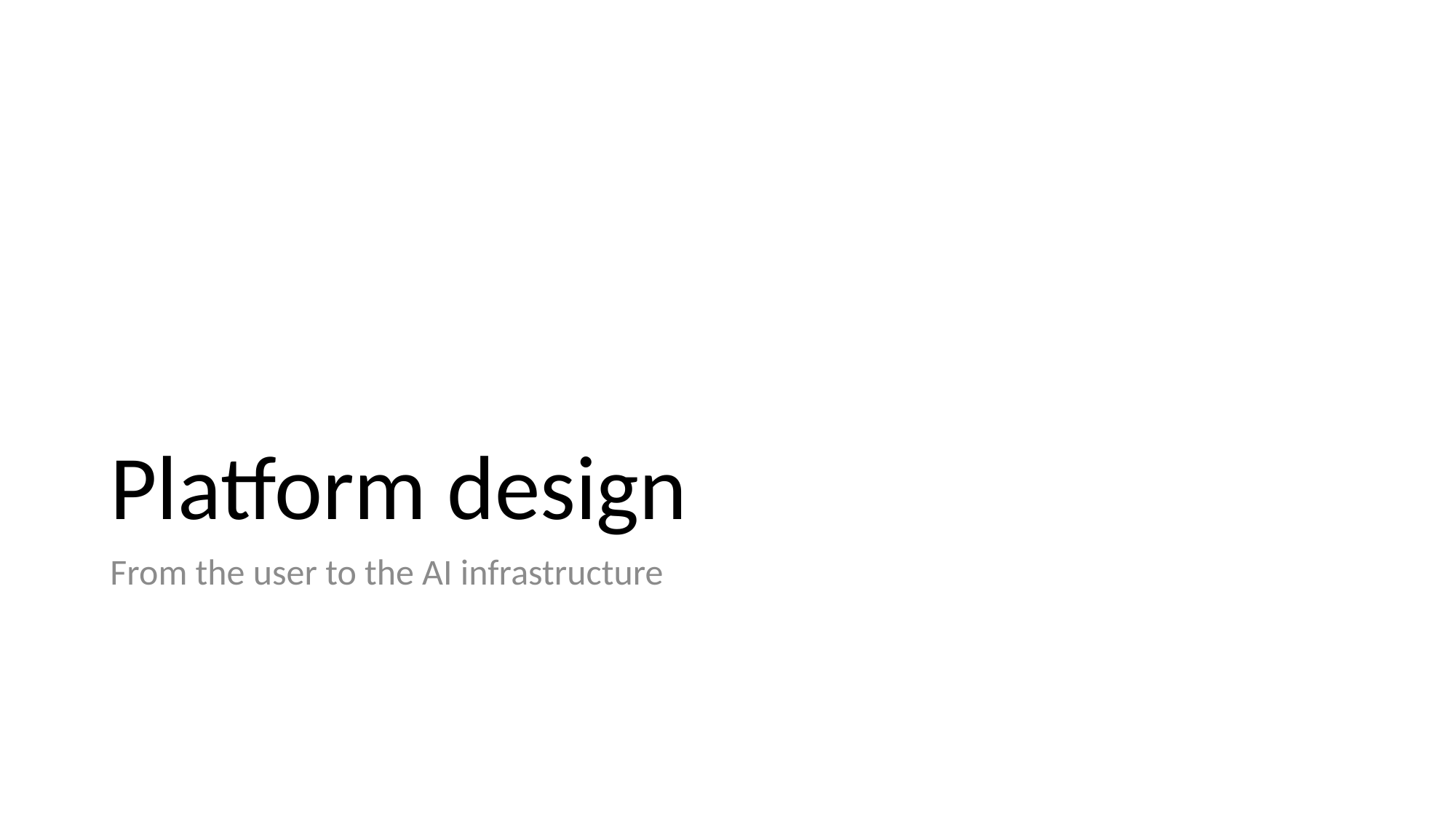

# Platform design
From the user to the AI infrastructure